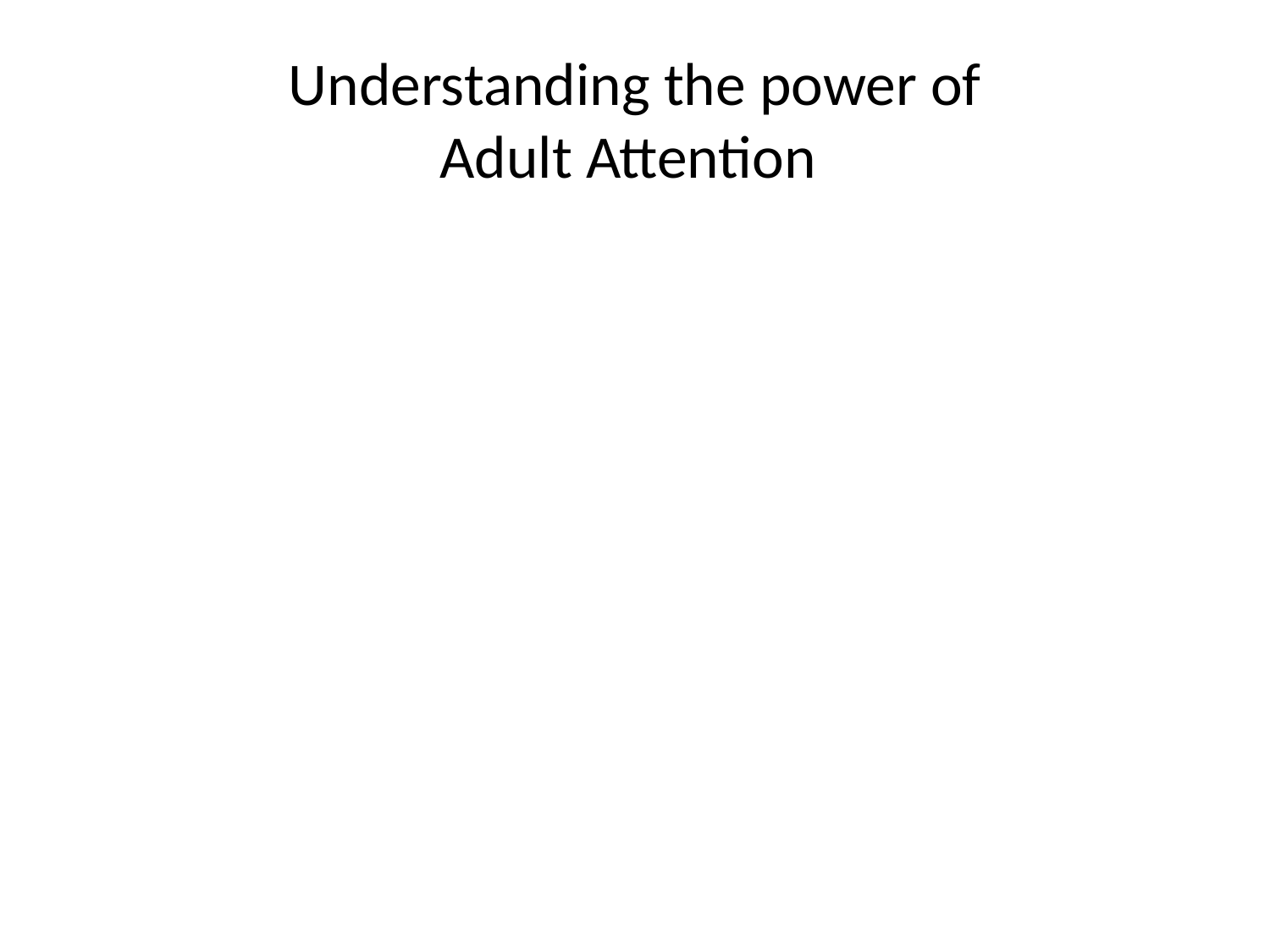

# Understanding the power of Adult Attention